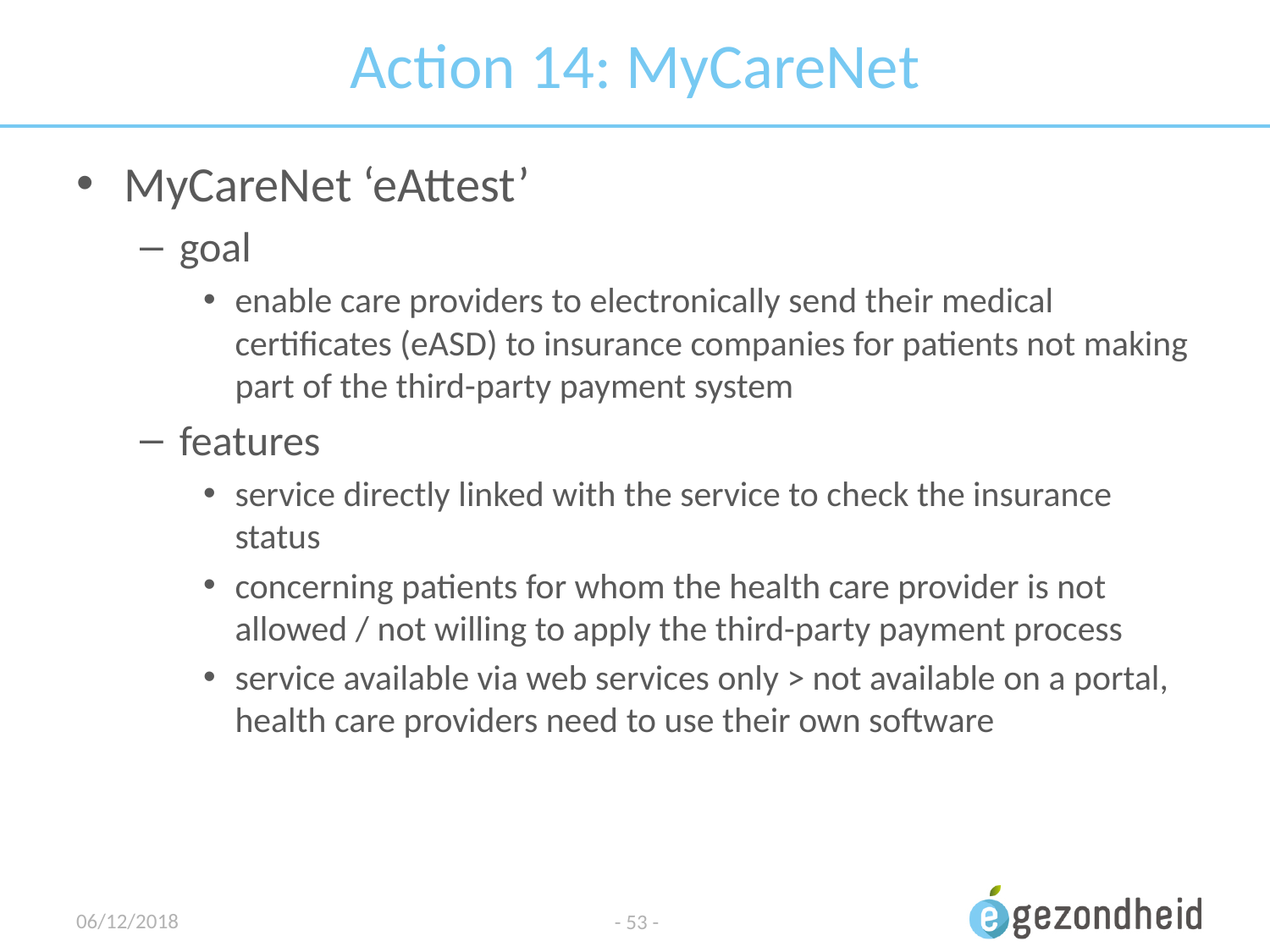

# Action 14: MyCareNet
MyCareNet ‘eAttest’
goal
enable care providers to electronically send their medical certificates (eASD) to insurance companies for patients not making part of the third-party payment system
features
service directly linked with the service to check the insurance status
concerning patients for whom the health care provider is not allowed / not willing to apply the third-party payment process
service available via web services only > not available on a portal, health care providers need to use their own software
06/12/2018
- 53 -